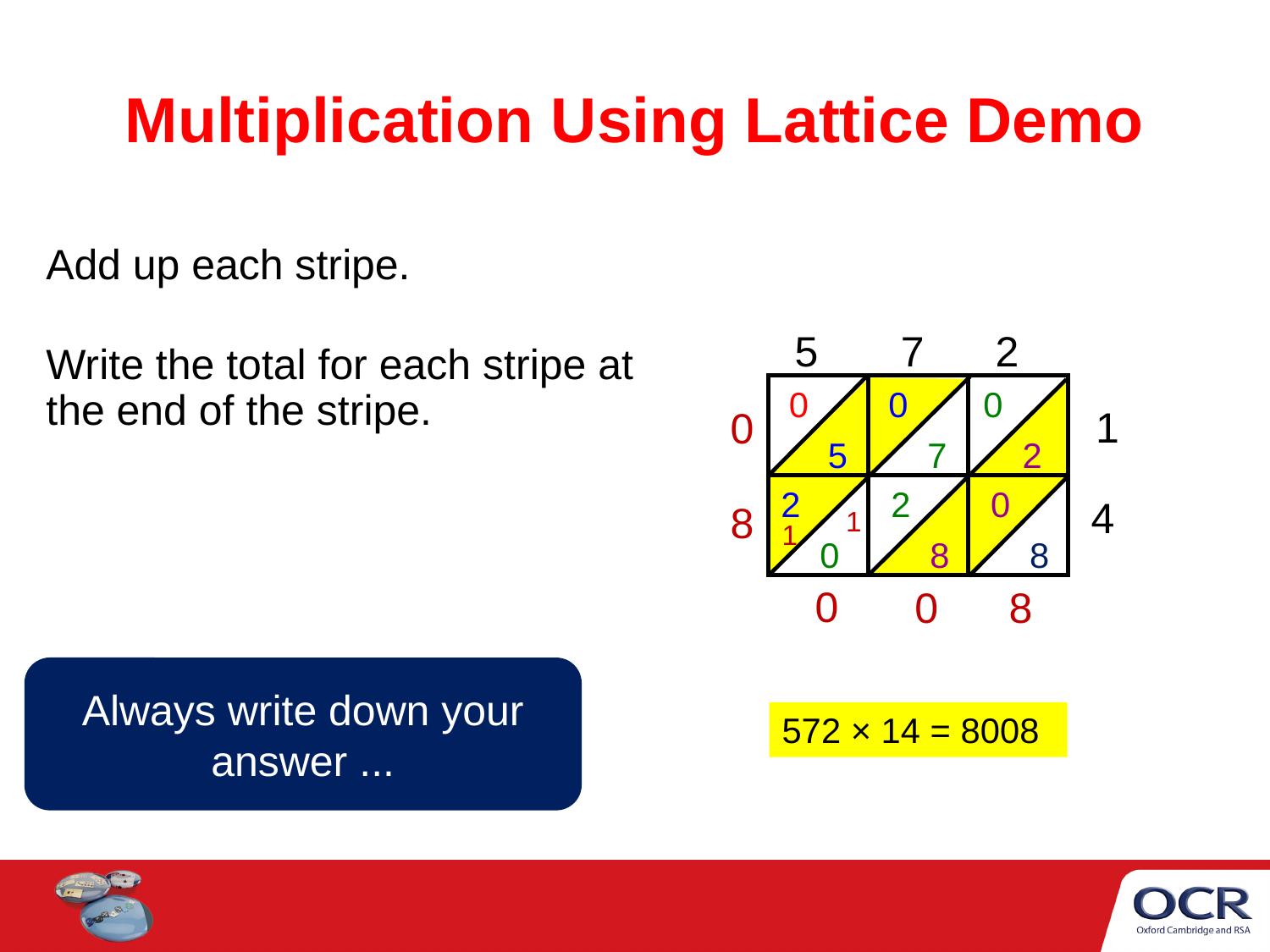

# Multiplication Using Lattice Demo

Add up each stripe.
Write the total for each stripe at
the end of the stripe.

5       7      2

0
    5
0
    7
0
    2

1
0

2
    0
2
    8
0
    8
4
8
1
1
0
0
8
Always write down your answer ...
572 × 14 = 8008